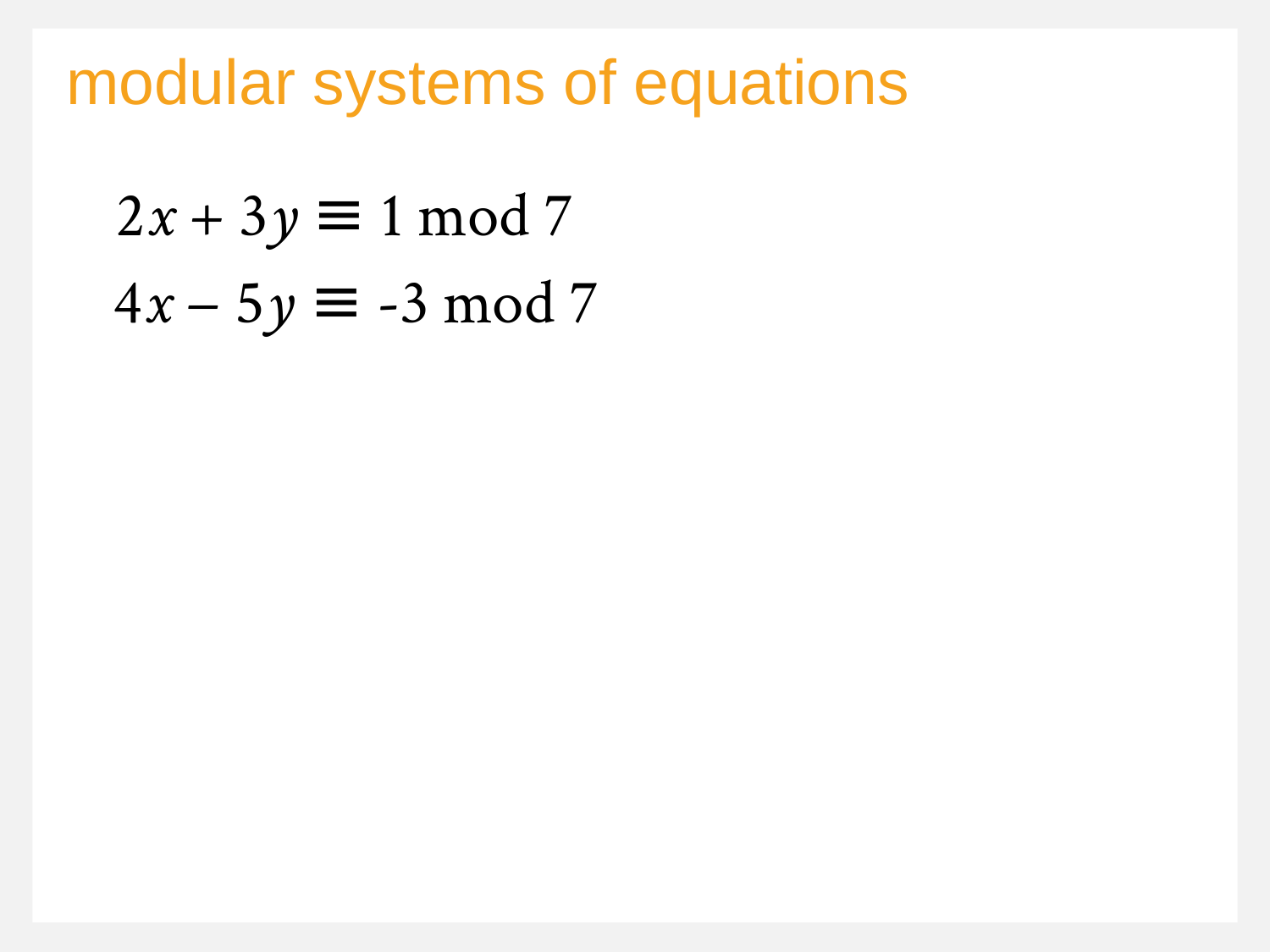

modular systems of equations
2x + 3y ≡ 1 mod 7
4x − 5y ≡ -3 mod 7